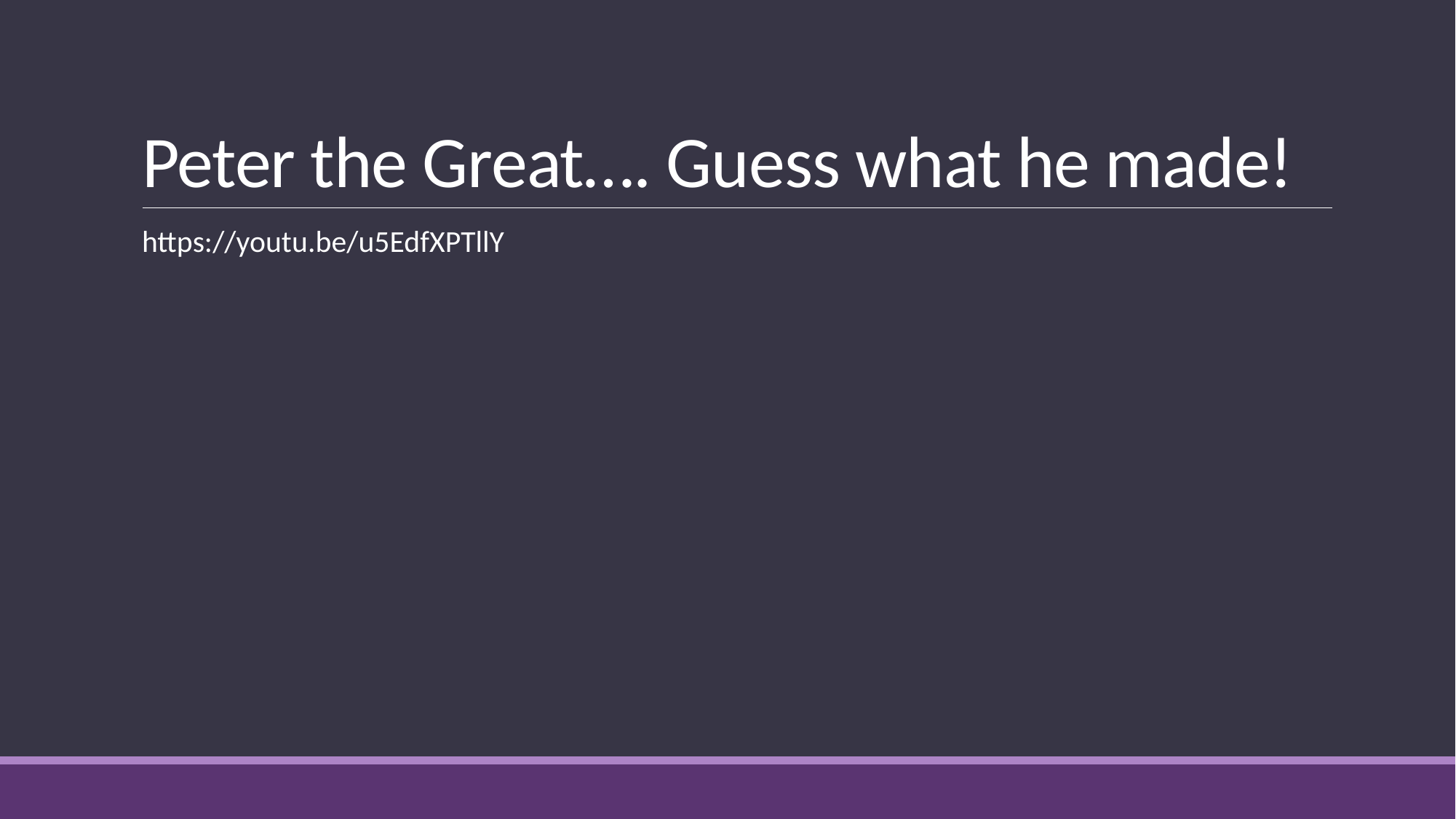

# Peter the Great…. Guess what he made!
https://youtu.be/u5EdfXPTllY